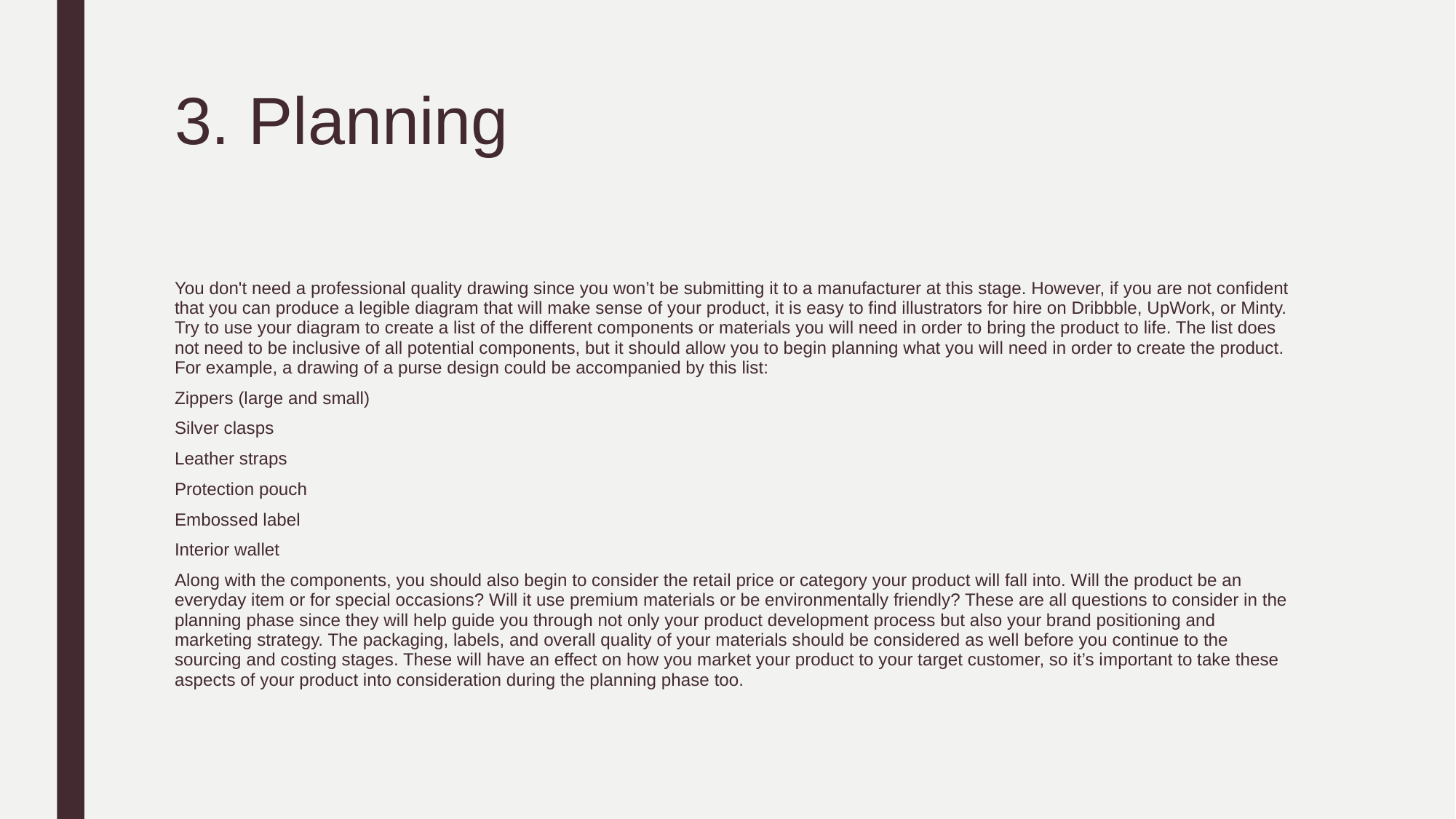

# 3. Planning
You don't need a professional quality drawing since you won’t be submitting it to a manufacturer at this stage. However, if you are not confident that you can produce a legible diagram that will make sense of your product, it is easy to find illustrators for hire on Dribbble, UpWork, or Minty. Try to use your diagram to create a list of the different components or materials you will need in order to bring the product to life. The list does not need to be inclusive of all potential components, but it should allow you to begin planning what you will need in order to create the product. For example, a drawing of a purse design could be accompanied by this list:
Zippers (large and small)
Silver clasps
Leather straps
Protection pouch
Embossed label
Interior wallet
Along with the components, you should also begin to consider the retail price or category your product will fall into. Will the product be an everyday item or for special occasions? Will it use premium materials or be environmentally friendly? These are all questions to consider in the planning phase since they will help guide you through not only your product development process but also your brand positioning and marketing strategy. The packaging, labels, and overall quality of your materials should be considered as well before you continue to the sourcing and costing stages. These will have an effect on how you market your product to your target customer, so it’s important to take these aspects of your product into consideration during the planning phase too.